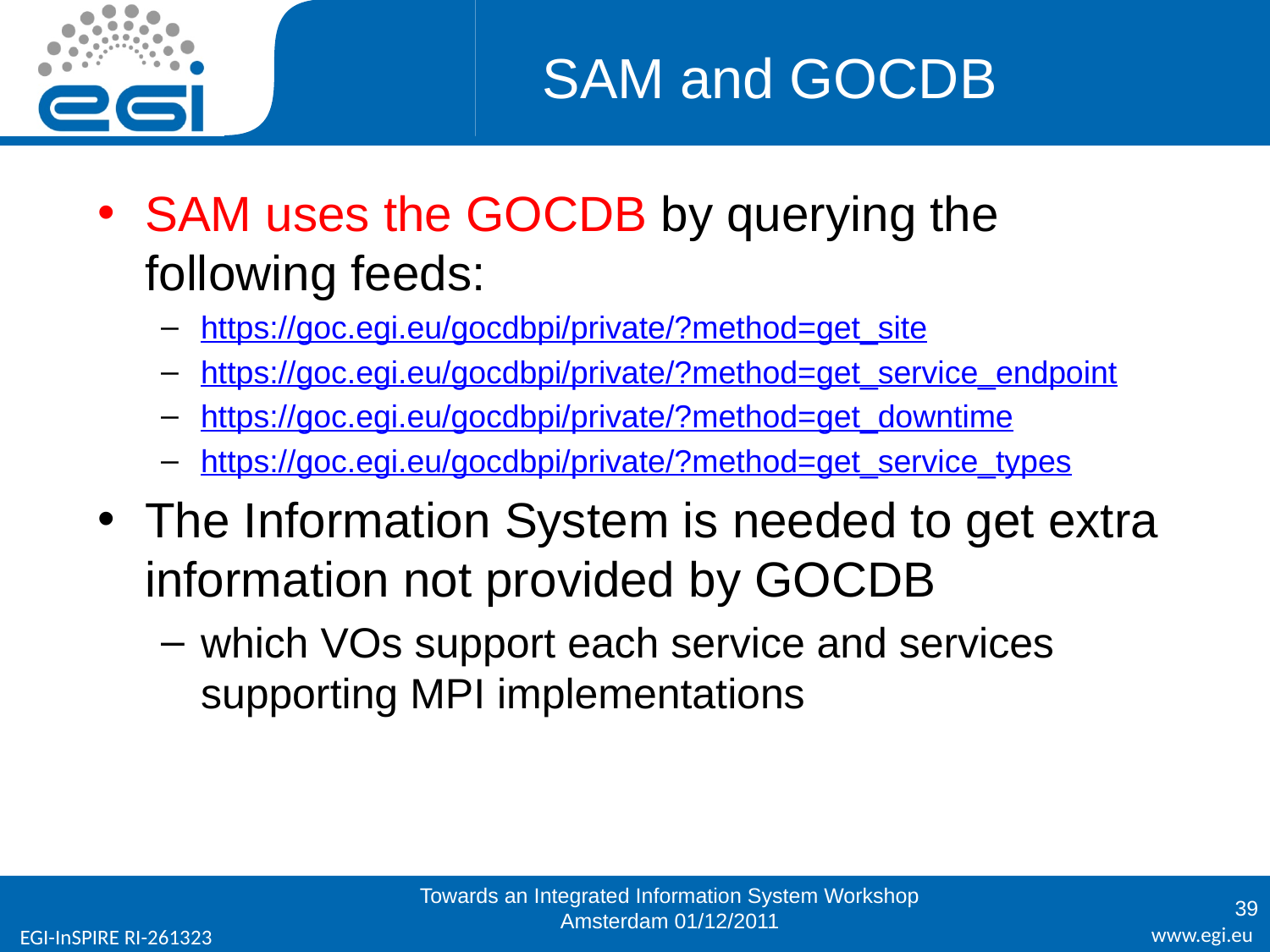

# SAM and GOCDB
SAM uses the GOCDB by querying the following feeds:
https://goc.egi.eu/gocdbpi/private/?method=get_site
https://goc.egi.eu/gocdbpi/private/?method=get_service_endpoint
https://goc.egi.eu/gocdbpi/private/?method=get_downtime
https://goc.egi.eu/gocdbpi/private/?method=get_service_types
The Information System is needed to get extra information not provided by GOCDB
which VOs support each service and services supporting MPI implementations

Towards an Integrated Information System Workshop
Amsterdam 01/12/2011
39